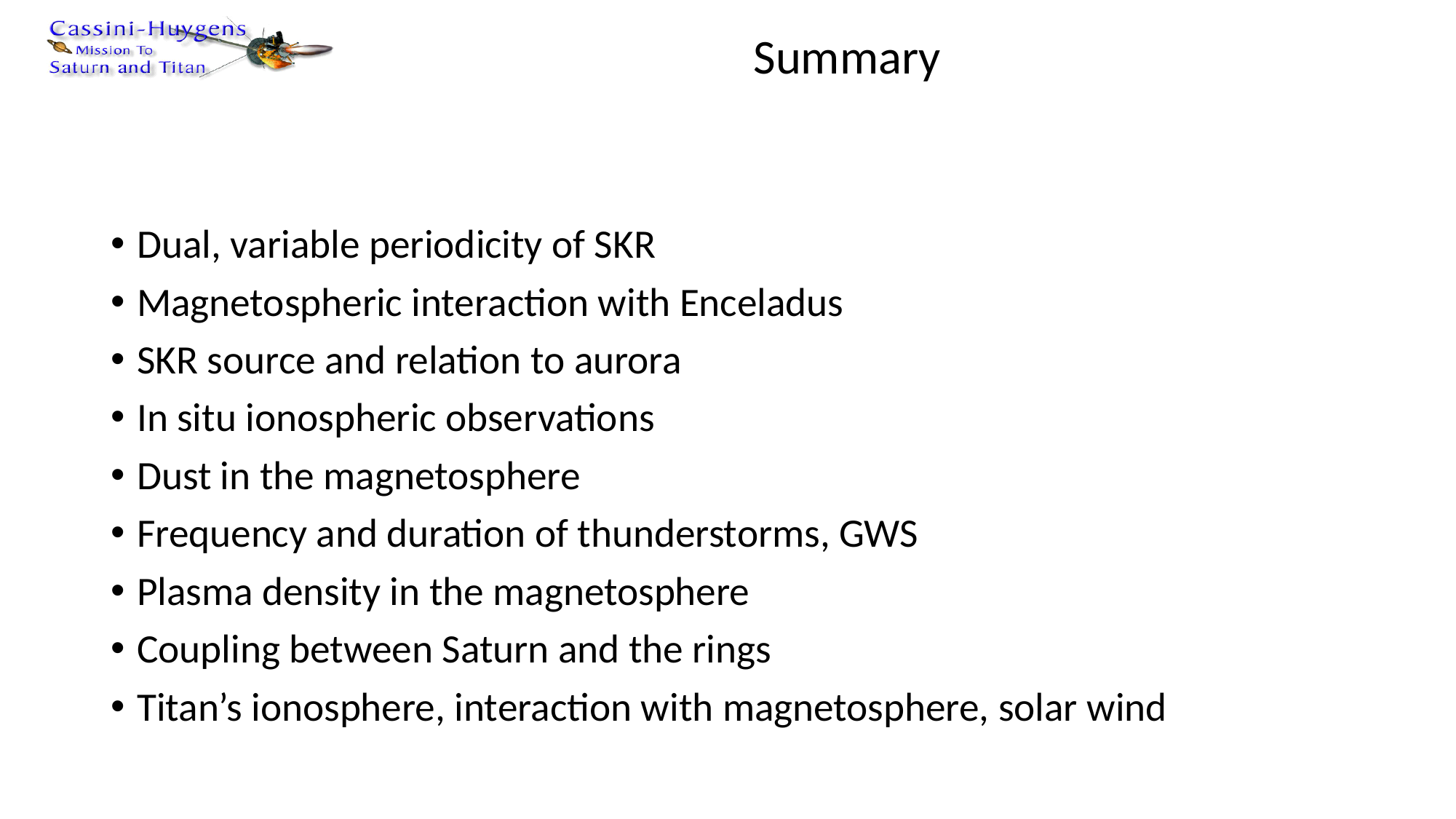

# Summary
Dual, variable periodicity of SKR
Magnetospheric interaction with Enceladus
SKR source and relation to aurora
In situ ionospheric observations
Dust in the magnetosphere
Frequency and duration of thunderstorms, GWS
Plasma density in the magnetosphere
Coupling between Saturn and the rings
Titan’s ionosphere, interaction with magnetosphere, solar wind